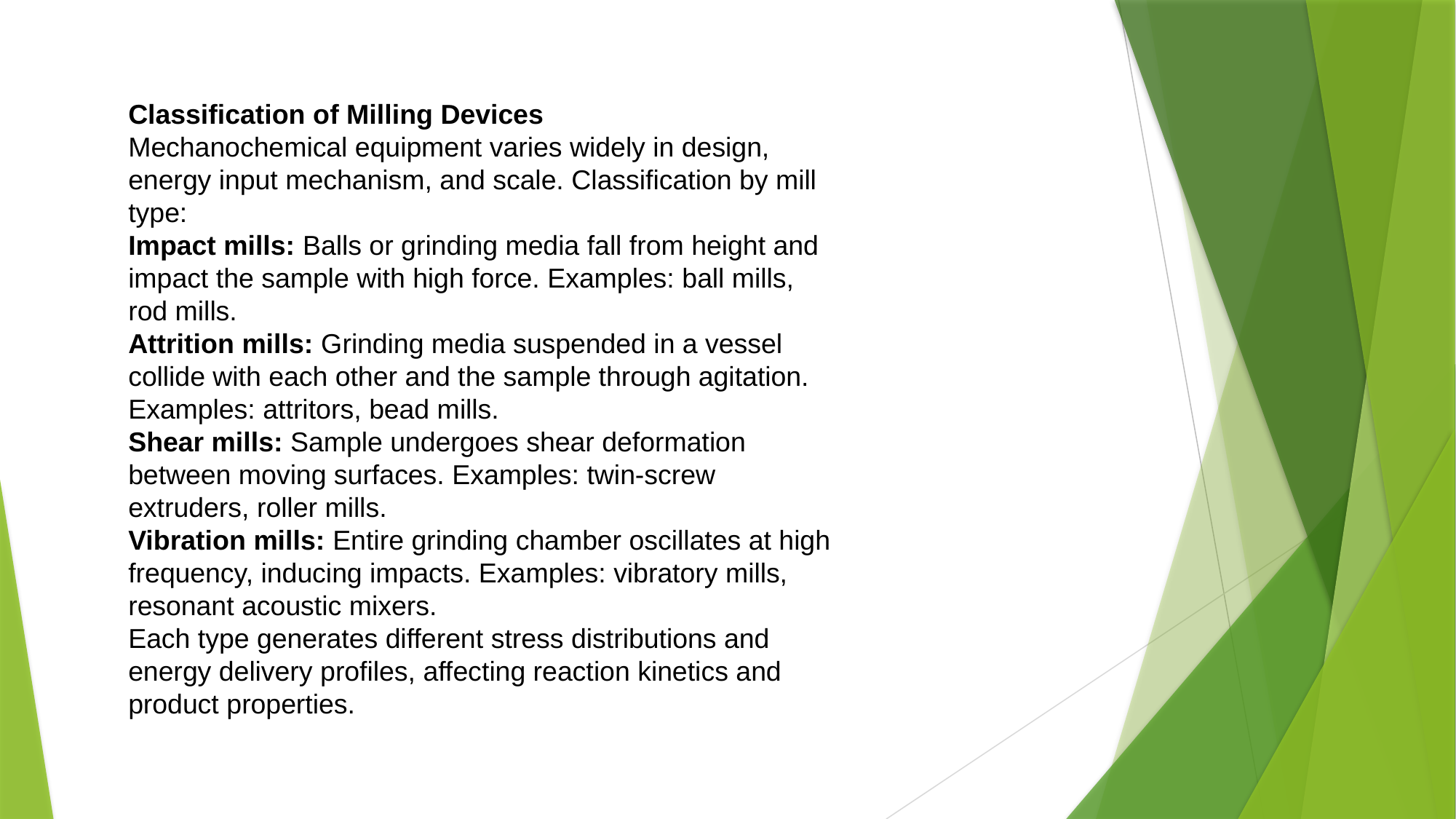

Classification of Milling Devices
Mechanochemical equipment varies widely in design, energy input mechanism, and scale. Classification by mill type:
Impact mills: Balls or grinding media fall from height and impact the sample with high force. Examples: ball mills, rod mills.
Attrition mills: Grinding media suspended in a vessel collide with each other and the sample through agitation. Examples: attritors, bead mills.
Shear mills: Sample undergoes shear deformation between moving surfaces. Examples: twin-screw extruders, roller mills.
Vibration mills: Entire grinding chamber oscillates at high frequency, inducing impacts. Examples: vibratory mills, resonant acoustic mixers.
Each type generates different stress distributions and energy delivery profiles, affecting reaction kinetics and product properties.